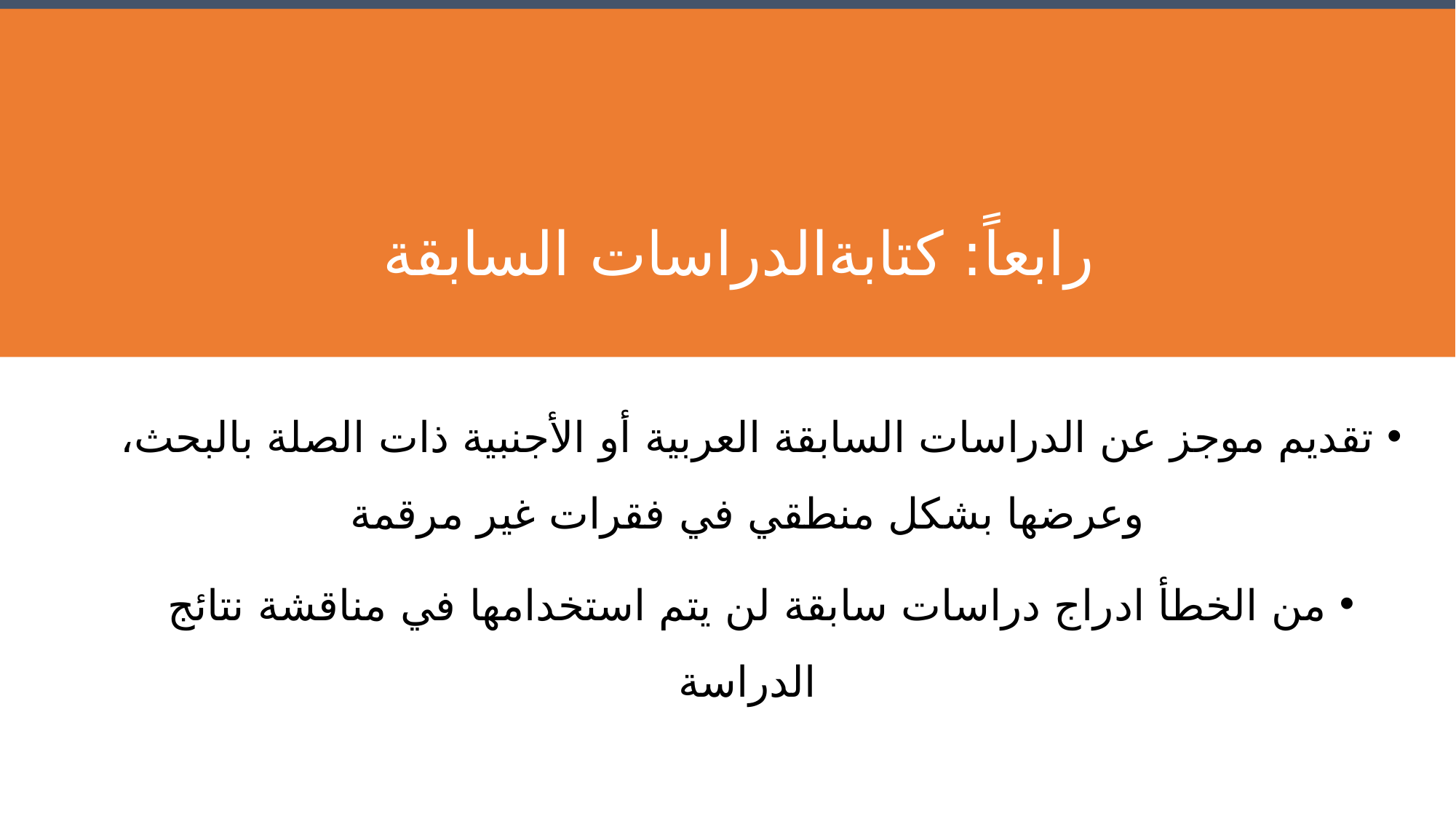

# رابعاً: كتابةالدراسات السابقة

تقديم موجز عن الدراسات السابقة العربية أو الأجنبية ذات الصلة بالبحث، وعرضها بشكل منطقي في فقرات غير مرقمة
من الخطأ ادراج دراسات سابقة لن يتم استخدامها في مناقشة نتائج الدراسة